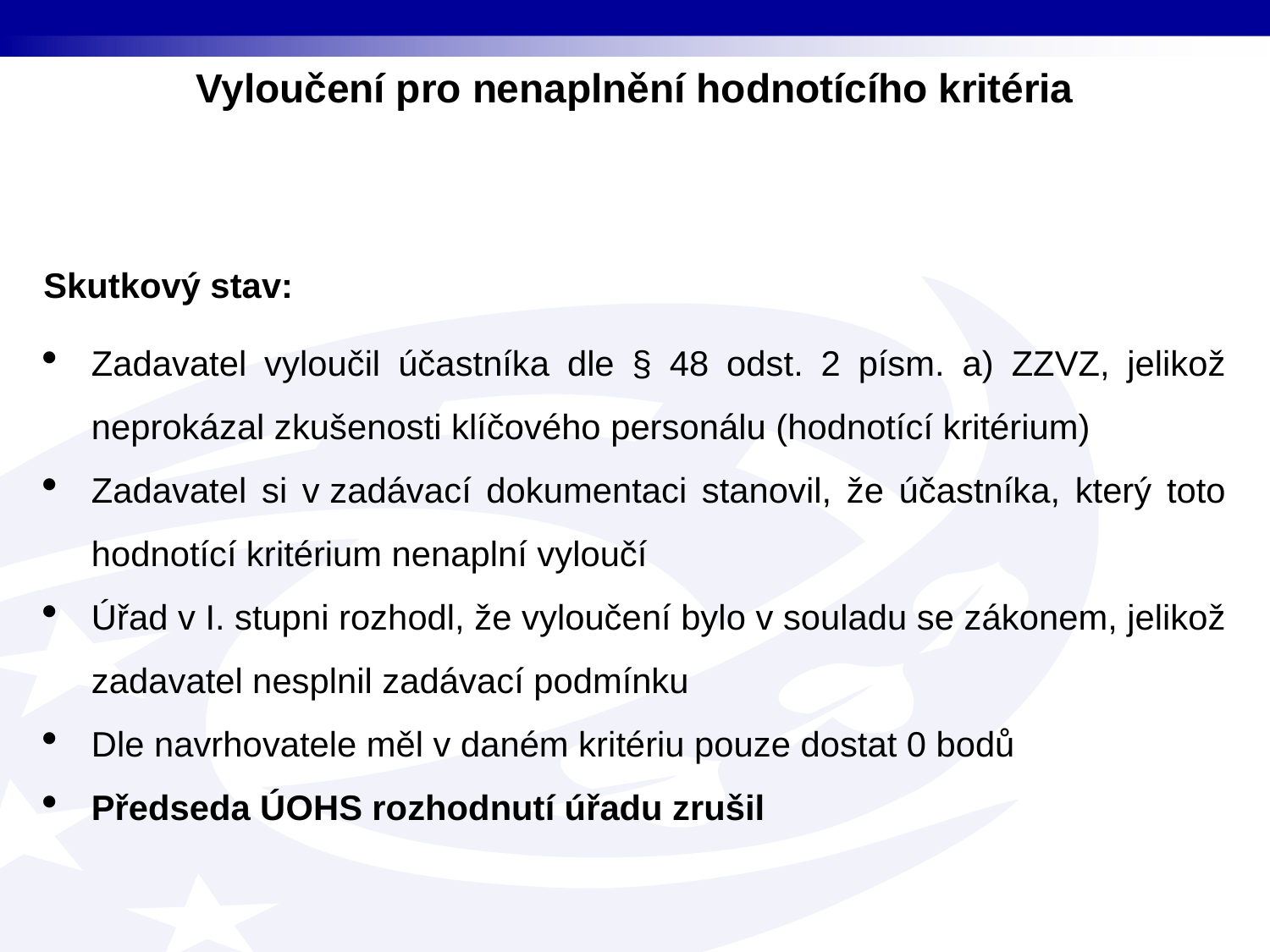

Vyloučení pro nenaplnění hodnotícího kritéria
Skutkový stav:
Zadavatel vyloučil účastníka dle § 48 odst. 2 písm. a) ZZVZ, jelikož neprokázal zkušenosti klíčového personálu (hodnotící kritérium)
Zadavatel si v zadávací dokumentaci stanovil, že účastníka, který toto hodnotící kritérium nenaplní vyloučí
Úřad v I. stupni rozhodl, že vyloučení bylo v souladu se zákonem, jelikož zadavatel nesplnil zadávací podmínku
Dle navrhovatele měl v daném kritériu pouze dostat 0 bodů
Předseda ÚOHS rozhodnutí úřadu zrušil